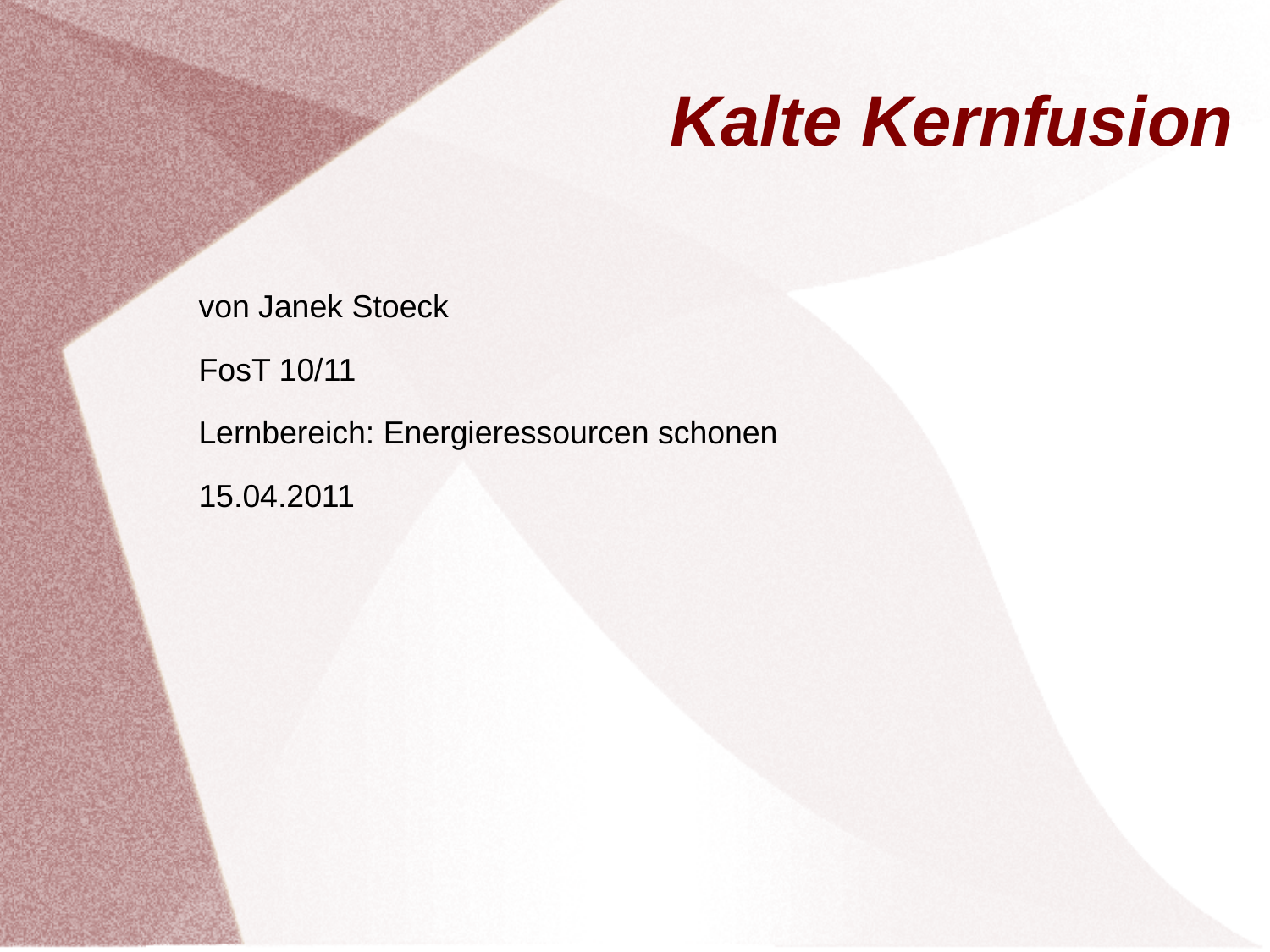

# Kalte Kernfusion
von Janek Stoeck
FosT 10/11
Lernbereich: Energieressourcen schonen
15.04.2011